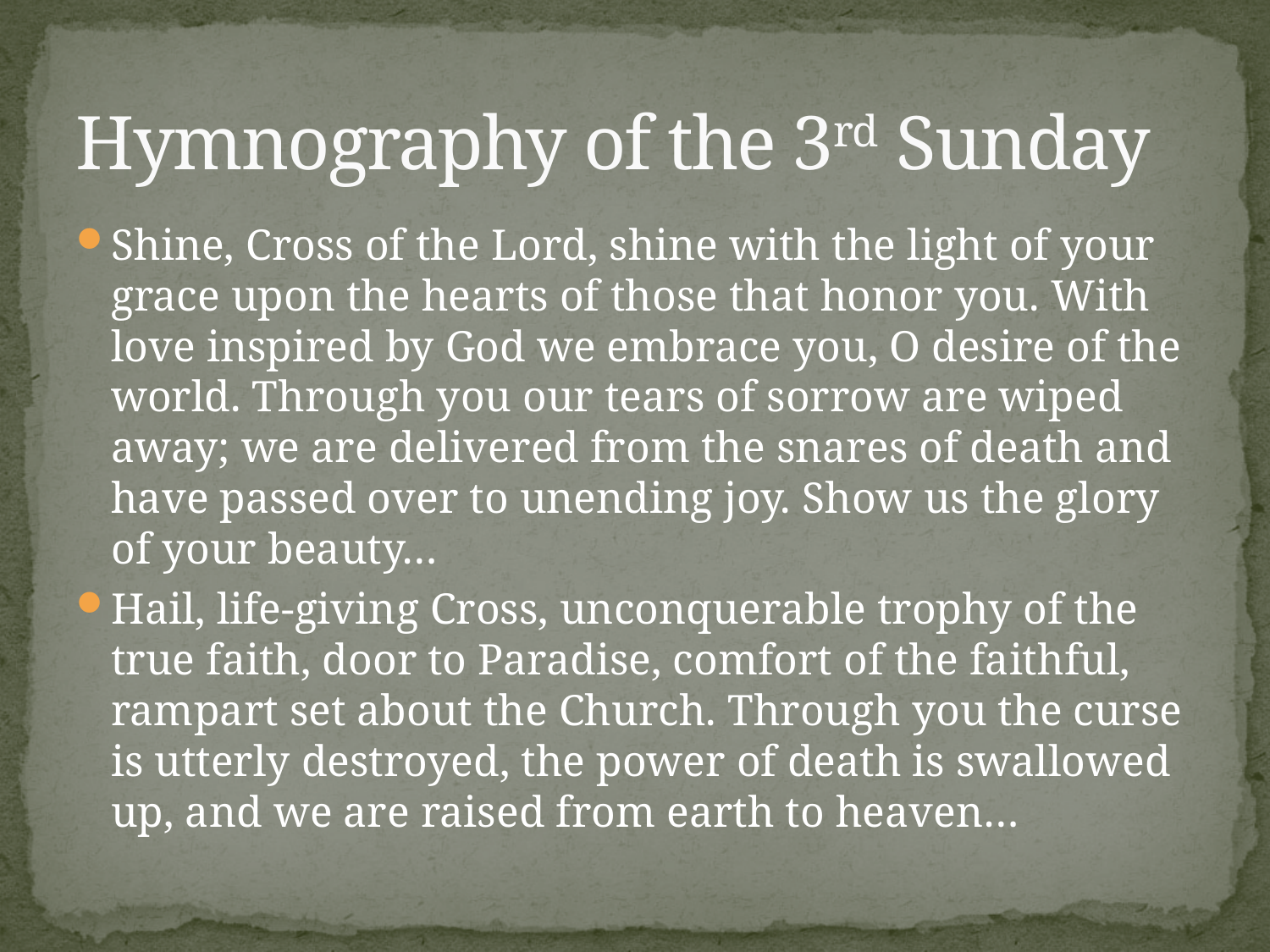

# Hymnography of the 3rd Sunday
Shine, Cross of the Lord, shine with the light of your grace upon the hearts of those that honor you. With love inspired by God we embrace you, O desire of the world. Through you our tears of sorrow are wiped away; we are delivered from the snares of death and have passed over to unending joy. Show us the glory of your beauty…
Hail, life-giving Cross, unconquerable trophy of the true faith, door to Paradise, comfort of the faithful, rampart set about the Church. Through you the curse is utterly destroyed, the power of death is swallowed up, and we are raised from earth to heaven…